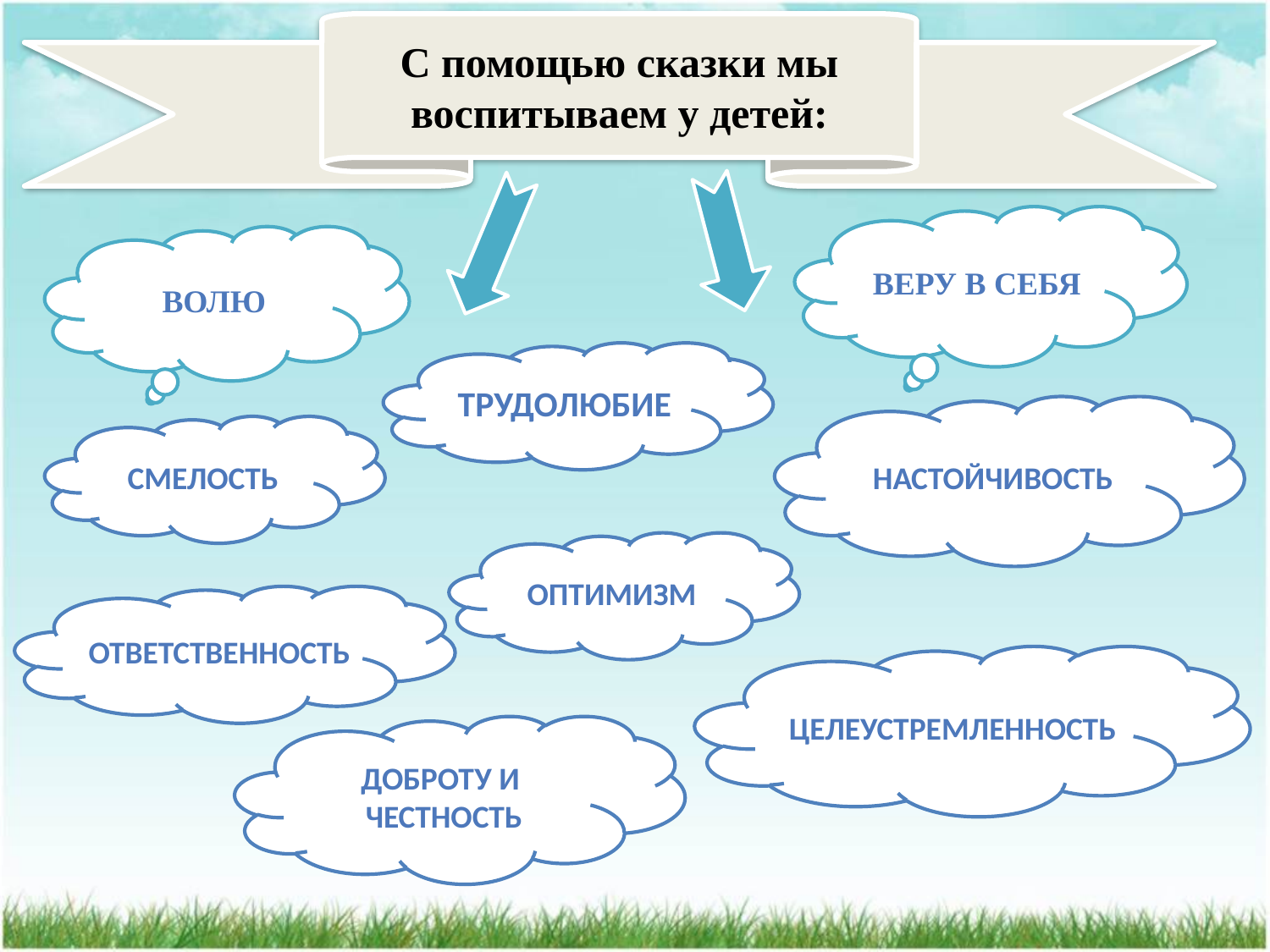

С помощью сказки мы воспитываем у детей:
Веру в себя

Волю
Трудолюбие
Настойчивость
Смелость
Оптимизм
Ответственность
Целеустремленность
Доброту и  честность